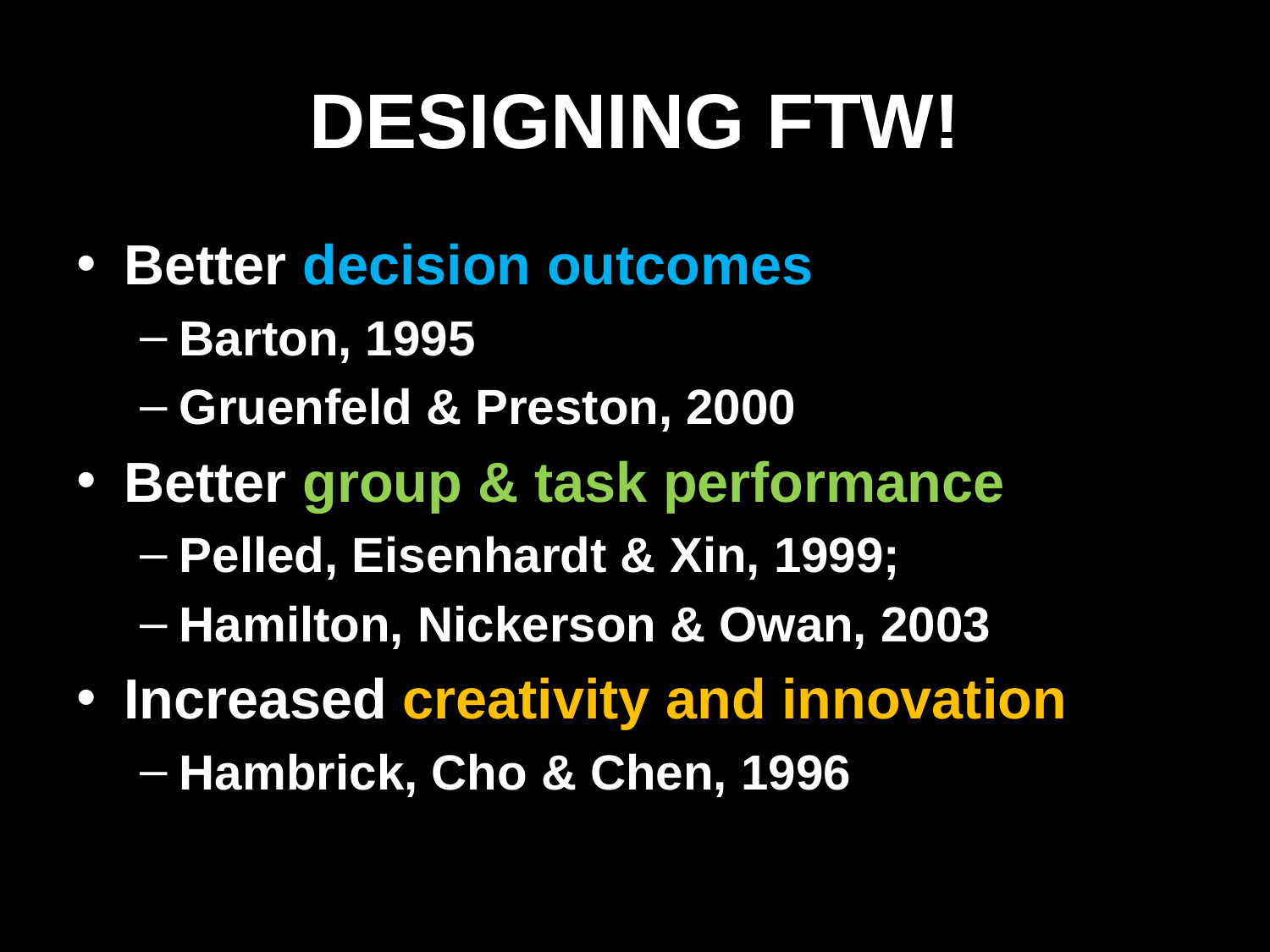

# DESIGNING FTW!
Better decision outcomes
Barton, 1995
Gruenfeld & Preston, 2000
Better group & task performance
Pelled, Eisenhardt & Xin, 1999;
Hamilton, Nickerson & Owan, 2003
Increased creativity and innovation
Hambrick, Cho & Chen, 1996